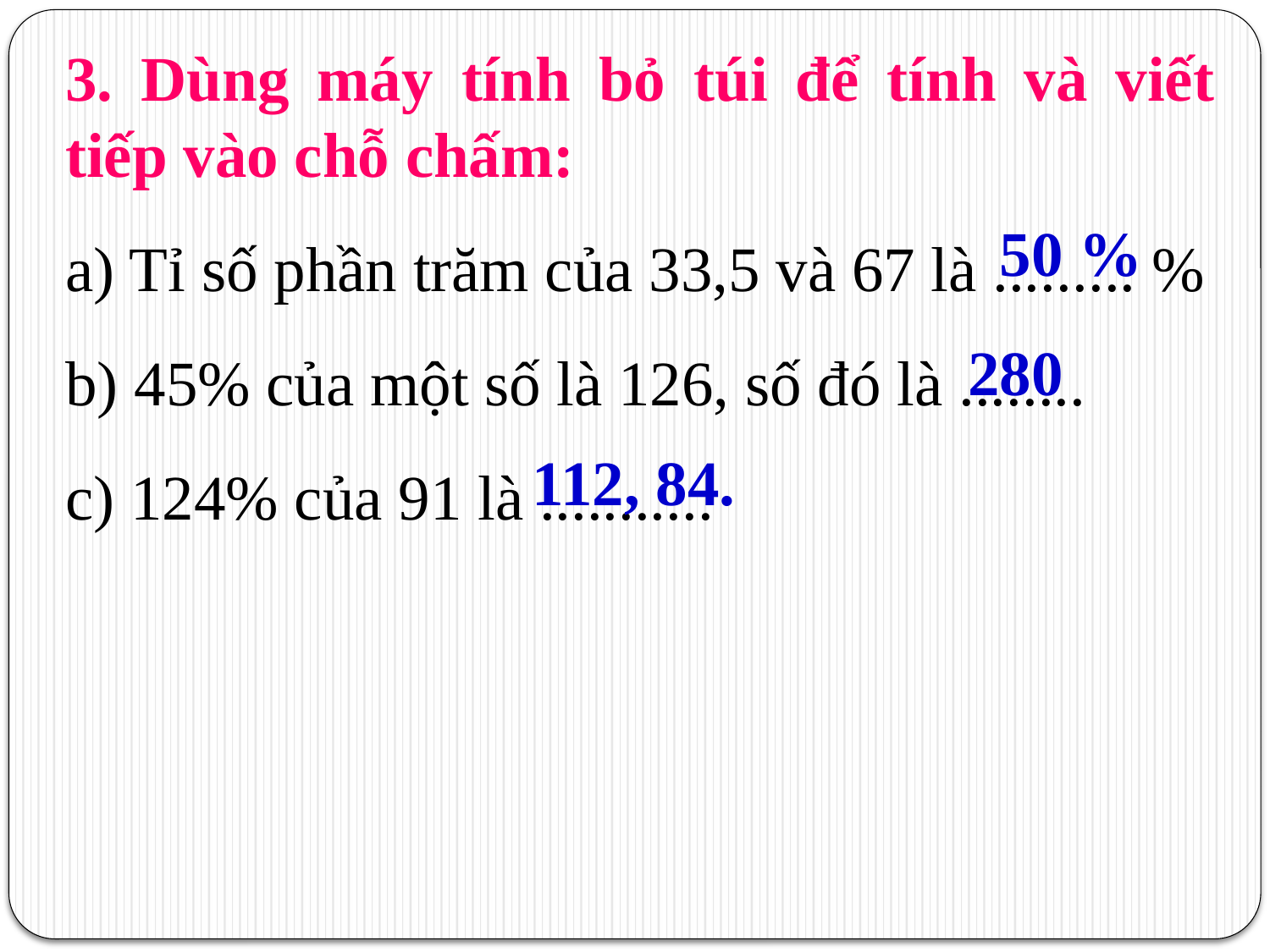

3. Dùng máy tính bỏ túi để tính và viết tiếp vào chỗ chấm:
a) Tỉ số phần trăm của 33,5 và 67 là ......... %
b) 45% của một số là 126, số đó là ........
c) 124% của 91 là ...........
50 %
280
112, 84.